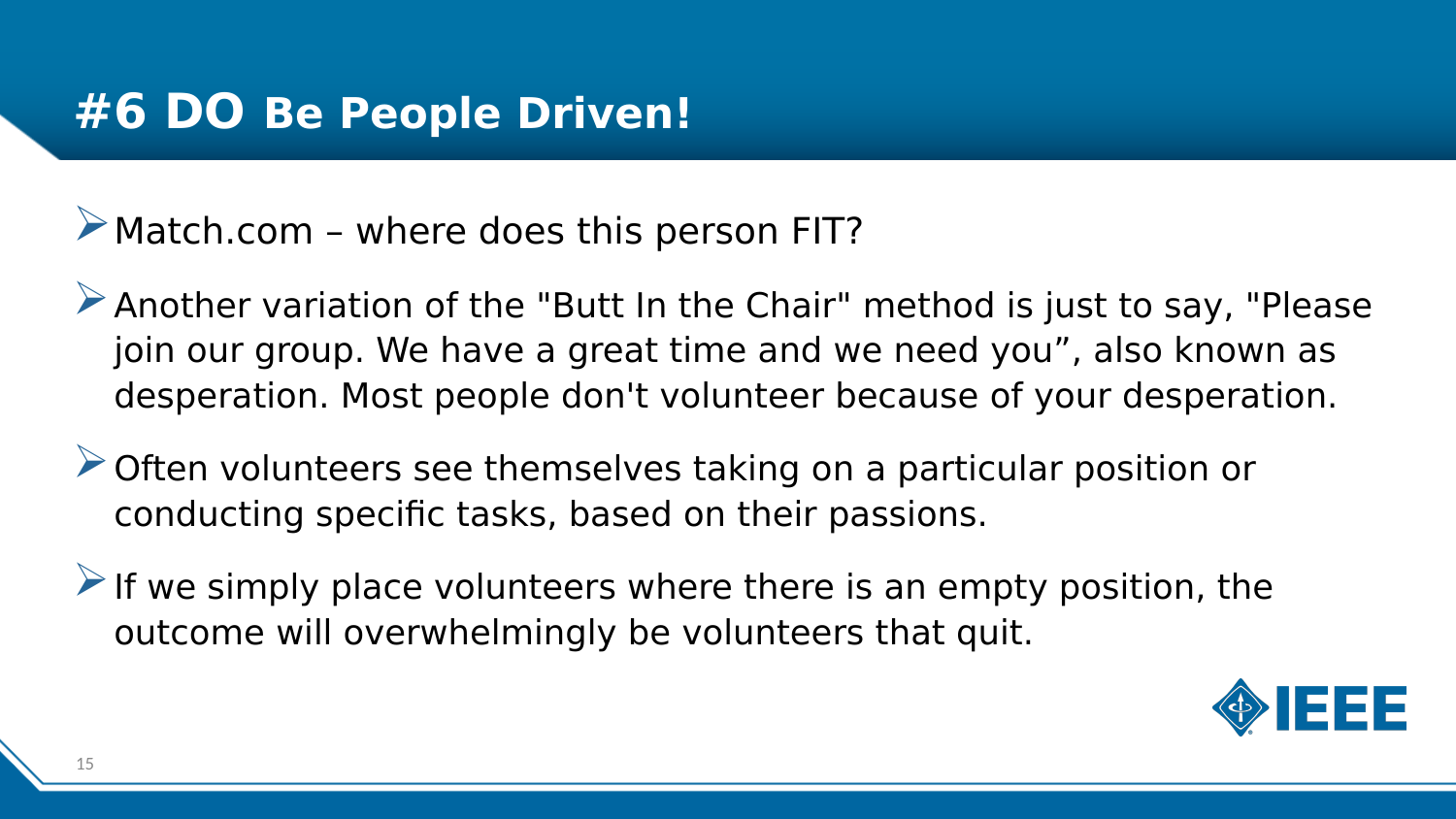

# #6 DO Be People Driven!
Match.com – where does this person FIT?
Another variation of the "Butt In the Chair" method is just to say, "Please join our group. We have a great time and we need you”, also known as desperation. Most people don't volunteer because of your desperation.
Often volunteers see themselves taking on a particular position or conducting specific tasks, based on their passions.
If we simply place volunteers where there is an empty position, the outcome will overwhelmingly be volunteers that quit.
15